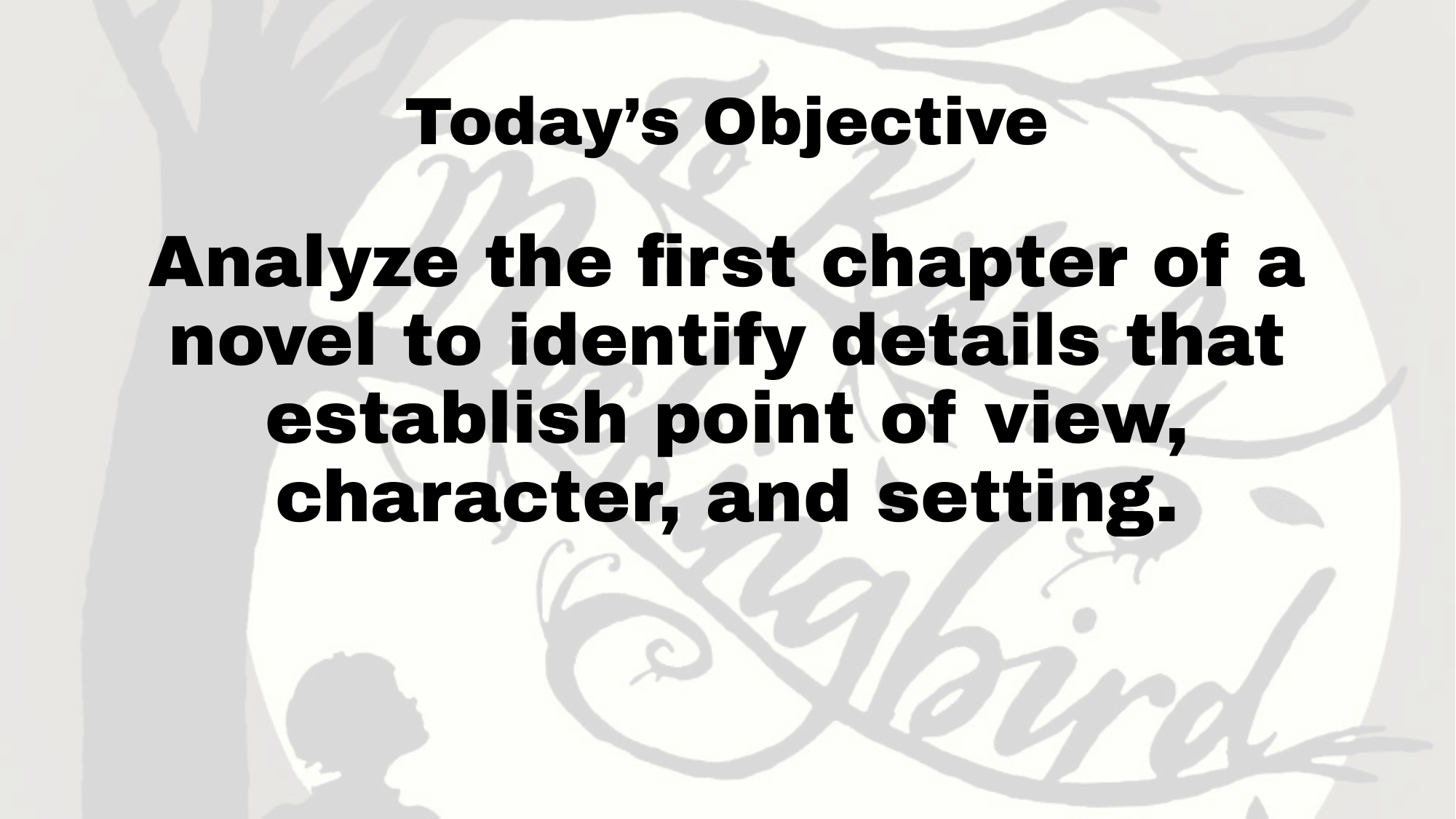

# Today’s Objective
Analyze the first chapter of a novel to identify details that establish point of view, character, and setting.